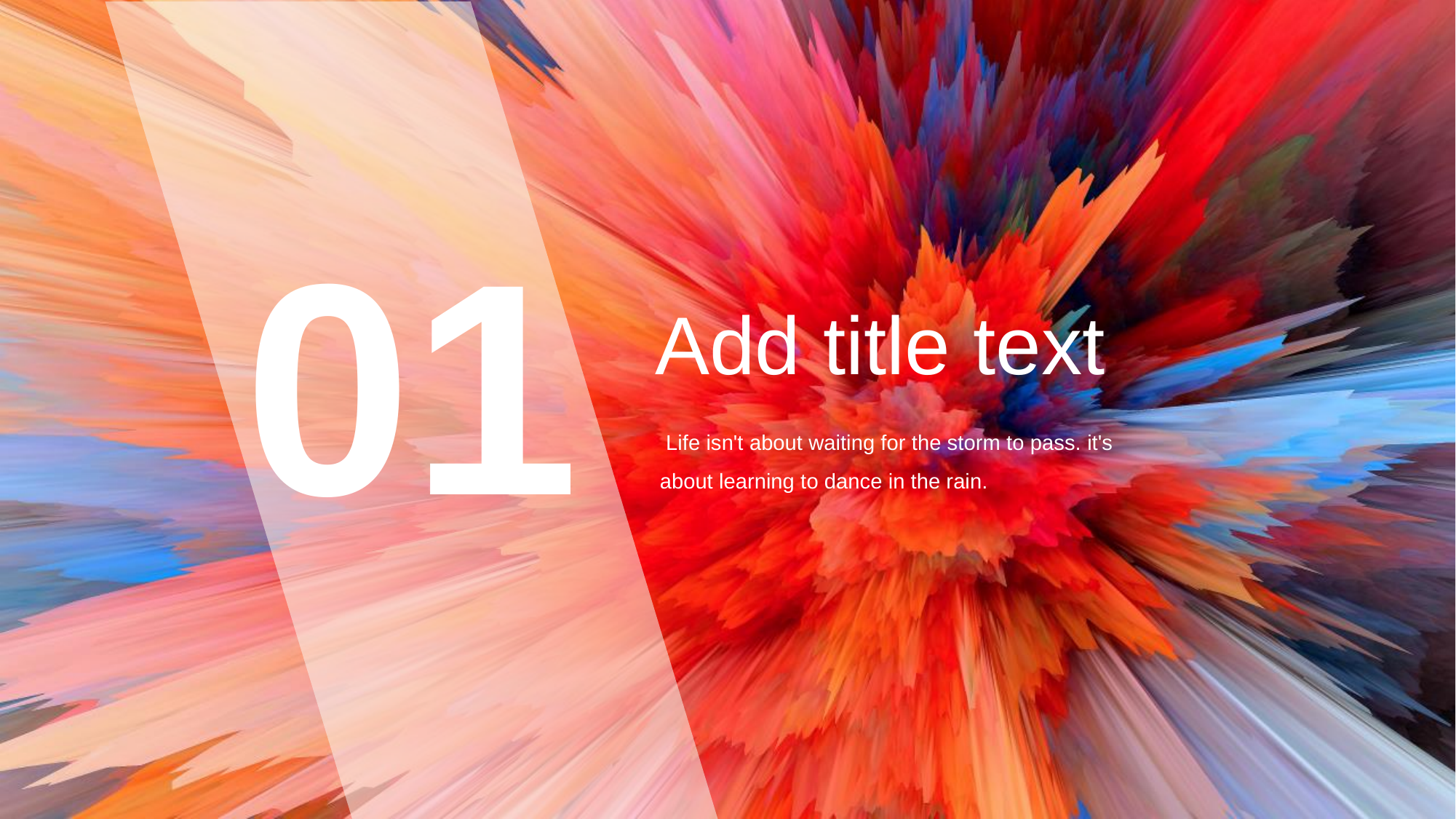

01
Add title text
 Life isn't about waiting for the storm to pass. it's about learning to dance in the rain.